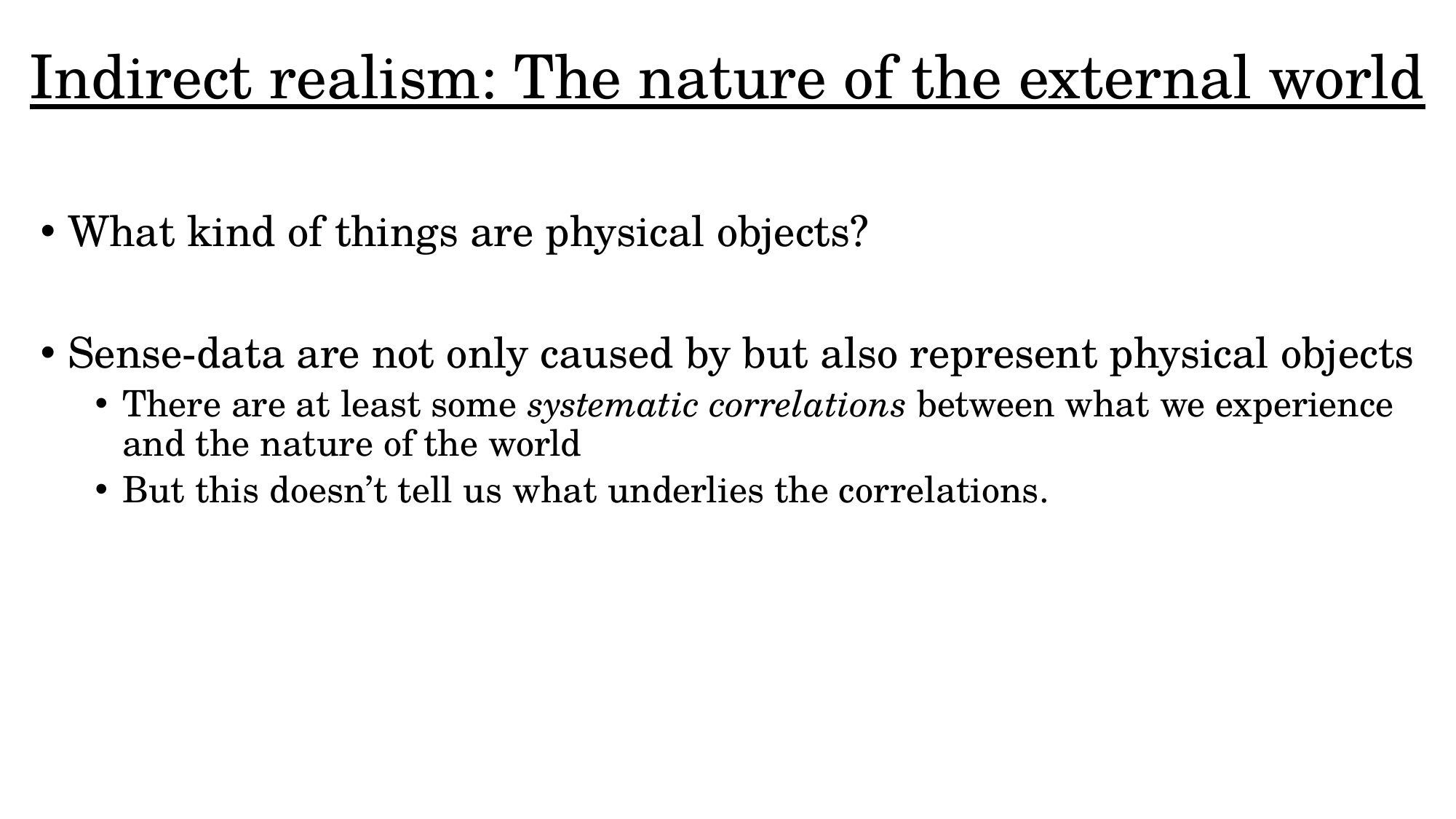

# Indirect realism: The nature of the external world

What kind of things are physical objects?

Sense-data are not only caused by but also represent physical objects
There are at least some systematic correlations between what we experience and the nature of the world
But this doesn’t tell us what underlies the correlations.